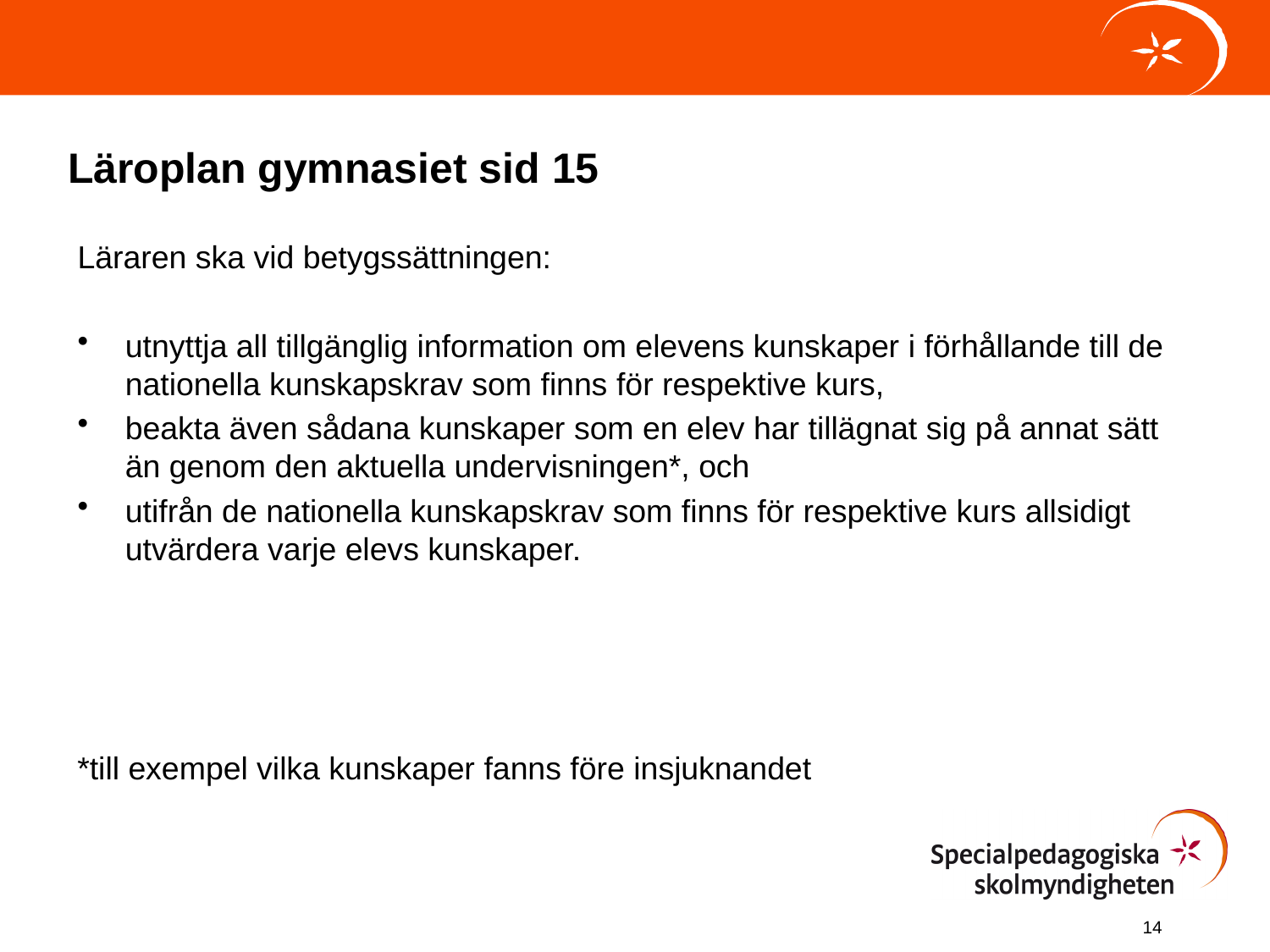

# Läroplan gymnasiet sid 15

Läraren ska vid betygssättningen:

utnyttja all tillgänglig information om elevens kunskaper i förhållande till de nationella kunskapskrav som finns för respektive kurs,
beakta även sådana kunskaper som en elev har tillägnat sig på annat sätt än genom den aktuella undervisningen*, och
utifrån de nationella kunskapskrav som finns för respektive kurs allsidigt utvärdera varje elevs kunskaper.
*till exempel vilka kunskaper fanns före insjuknandet
14